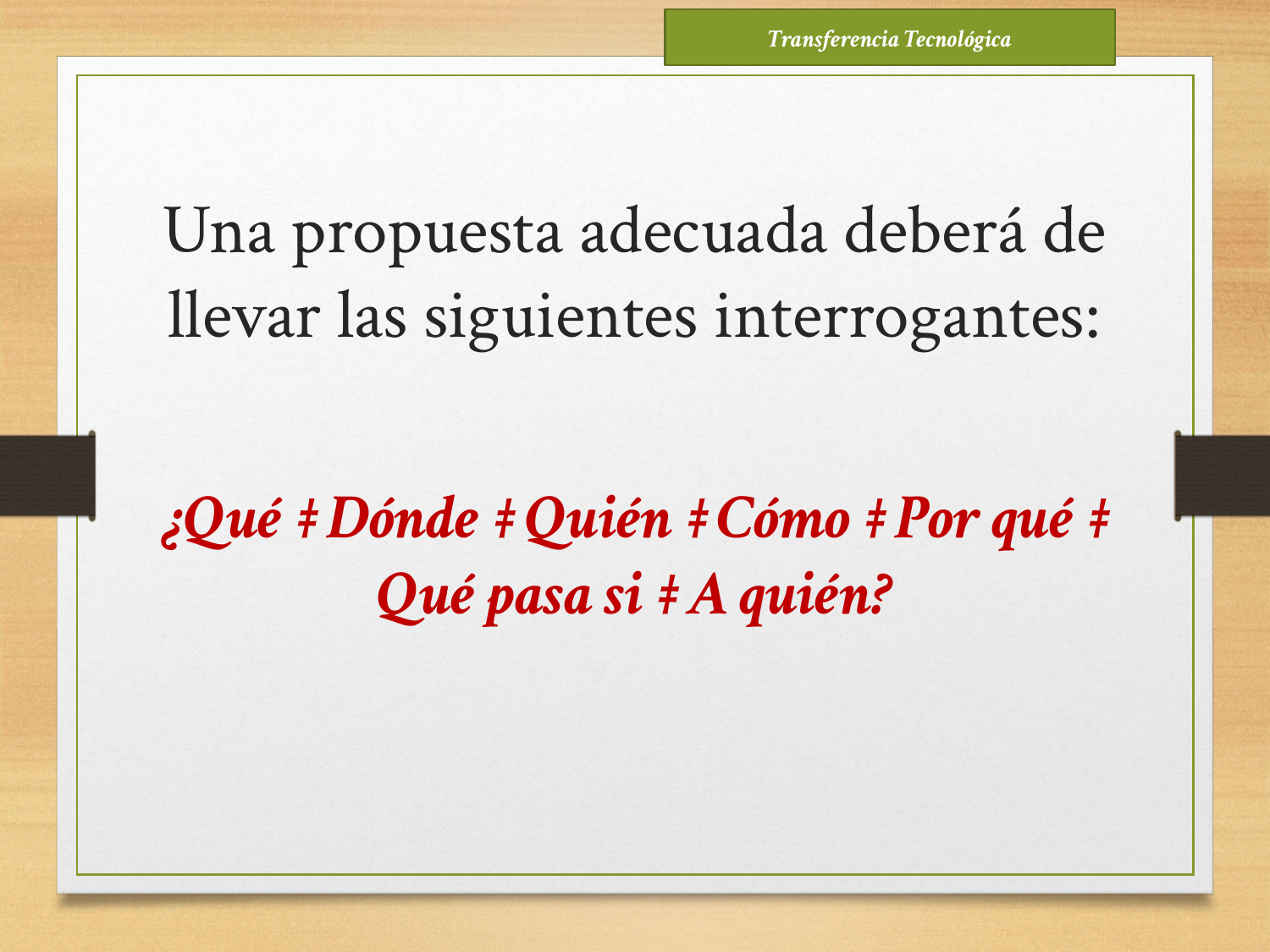

Transferencia Tecnológica
Una propuesta adecuada deberá de llevar las siguientes interrogantes:

¿Qué ‡ Dónde ‡ Quién ‡ Cómo ‡ Por qué ‡ Qué pasa si ‡ A quién?